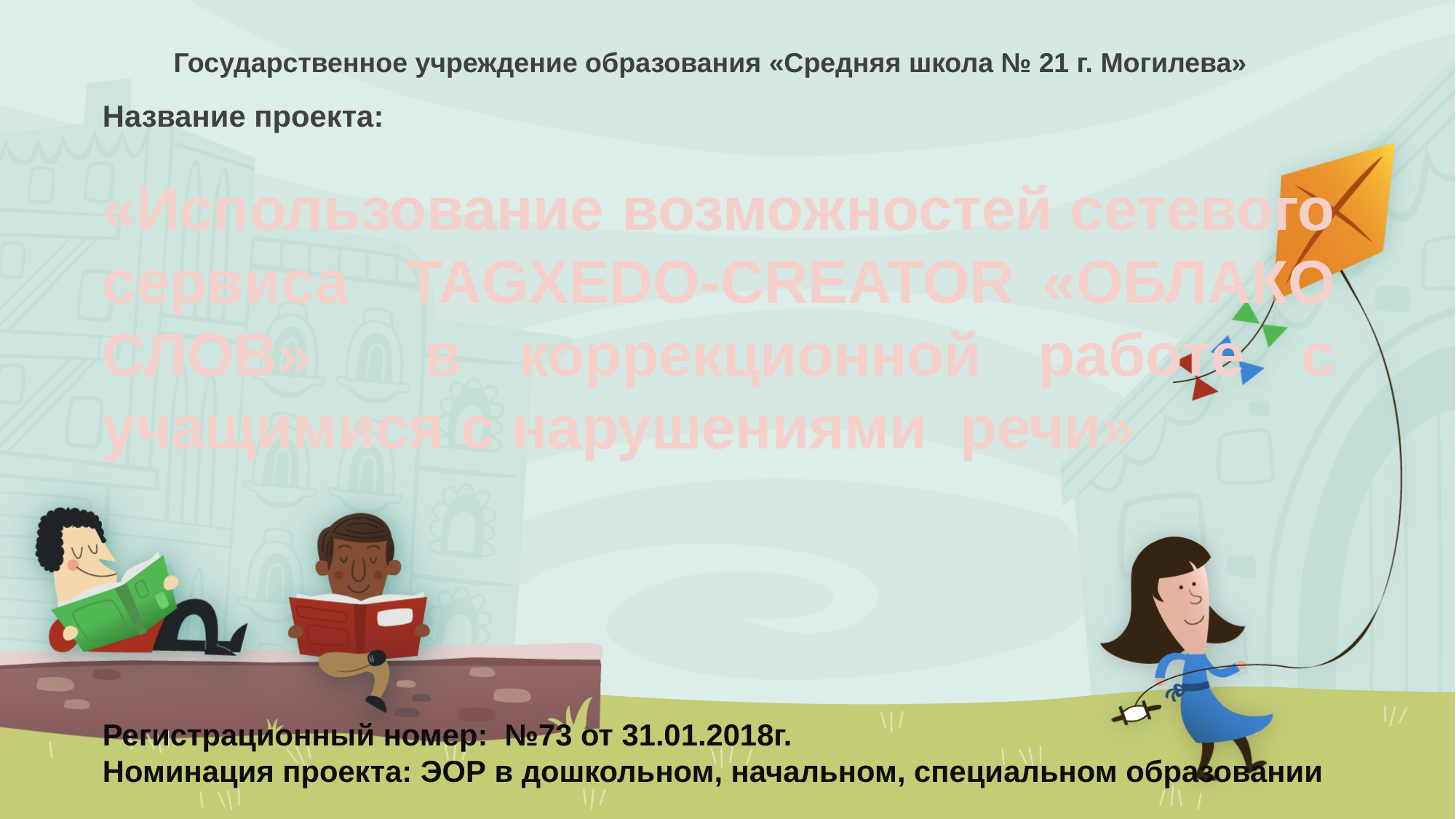

Государственное учреждение образования «Средняя школа № 21 г. Могилева»
Название проекта:

«Использование возможностей сетевого сервиса  TAGXEDO-CREATOR «ОБЛАКО СЛОВ»  в коррекционной работе с учащимися с нарушениями  речи»

Регистрационный номер:  №73 от 31.01.2018г.
Номинация проекта: ЭОР в дошкольном, начальном, специальном образовании